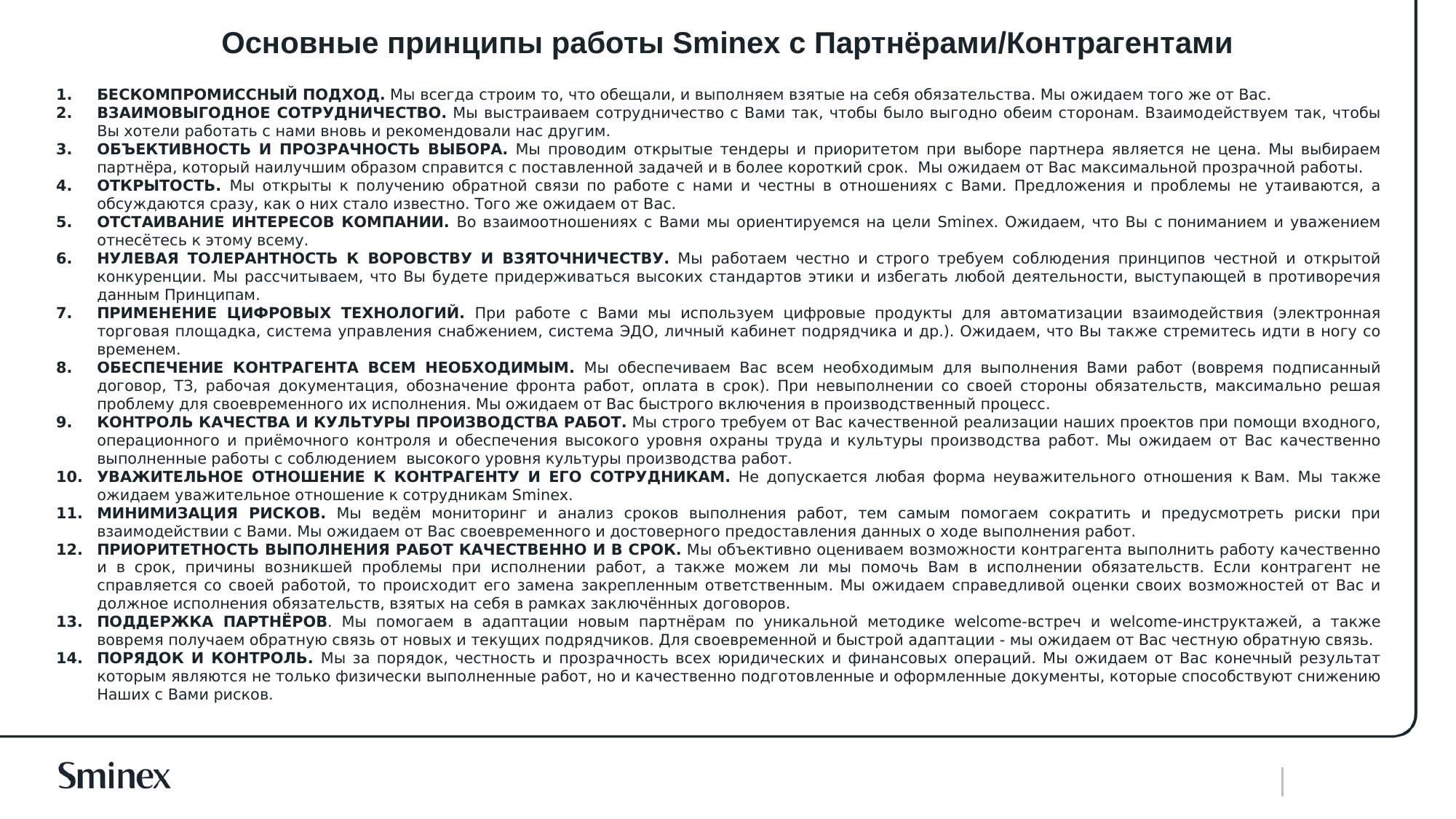

# Основные принципы работы Sminex с Партнёрами/Контрагентами
БЕСКОМПРОМИССНЫЙ ПОДХОД. Мы всегда строим то, что обещали, и выполняем взятые на себя обязательства. Мы ожидаем того же от Вас.
ВЗАИМОВЫГОДНОЕ СОТРУДНИЧЕСТВО. Мы выстраиваем сотрудничество с Вами так, чтобы было выгодно обеим сторонам. Взаимодействуем так, чтобы Вы хотели работать с нами вновь и рекомендовали нас другим.
ОБЪЕКТИВНОСТЬ И ПРОЗРАЧНОСТЬ ВЫБОРА. Мы проводим открытые тендеры и приоритетом при выборе партнера является не цена. Мы выбираем партнёра, который наилучшим образом справится с поставленной задачей и в более короткий срок.  Мы ожидаем от Вас максимальной прозрачной работы.
ОТКРЫТОСТЬ. Мы открыты к получению обратной связи по работе с нами и честны в отношениях с Вами. Предложения и проблемы не утаиваются, а обсуждаются сразу, как о них стало известно. Того же ожидаем от Вас.
ОТСТАИВАНИЕ ИНТЕРЕСОВ КОМПАНИИ. Во взаимоотношениях с Вами мы ориентируемся на цели Sminex. Ожидаем, что Вы с пониманием и уважением отнесётесь к этому всему.
НУЛЕВАЯ ТОЛЕРАНТНОСТЬ К ВОРОВСТВУ И ВЗЯТОЧНИЧЕСТВУ. Мы работаем честно и строго требуем соблюдения принципов честной и открытой конкуренции. Мы рассчитываем, что Вы будете придерживаться высоких стандартов этики и избегать любой деятельности, выступающей в противоречия данным Принципам.
ПРИМЕНЕНИЕ ЦИФРОВЫХ ТЕХНОЛОГИЙ. При работе с Вами мы используем цифровые продукты для автоматизации взаимодействия (электронная торговая площадка, система управления снабжением, система ЭДО, личный кабинет подрядчика и др.). Ожидаем, что Вы также стремитесь идти в ногу со временем.
ОБЕСПЕЧЕНИЕ КОНТРАГЕНТА ВСЕМ НЕОБХОДИМЫМ. Мы обеспечиваем Вас всем необходимым для выполнения Вами работ (вовремя подписанный договор, ТЗ, рабочая документация, обозначение фронта работ, оплата в срок). При невыполнении со своей стороны обязательств, максимально решая проблему для своевременного их исполнения. Мы ожидаем от Вас быстрого включения в производственный процесс.
КОНТРОЛЬ КАЧЕСТВА И КУЛЬТУРЫ ПРОИЗВОДСТВА РАБОТ. Мы строго требуем от Вас качественной реализации наших проектов при помощи входного, операционного и приёмочного контроля и обеспечения высокого уровня охраны труда и культуры производства работ. Мы ожидаем от Вас качественно выполненные работы с соблюдением  высокого уровня культуры производства работ.
УВАЖИТЕЛЬНОЕ ОТНОШЕНИЕ К КОНТРАГЕНТУ И ЕГО СОТРУДНИКАМ. Не допускается любая форма неуважительного отношения к Вам. Мы также ожидаем уважительное отношение к сотрудникам Sminex.
МИНИМИЗАЦИЯ РИСКОВ. Мы ведём мониторинг и анализ сроков выполнения работ, тем самым помогаем сократить и предусмотреть риски при взаимодействии с Вами. Мы ожидаем от Вас своевременного и достоверного предоставления данных о ходе выполнения работ.
ПРИОРИТЕТНОСТЬ ВЫПОЛНЕНИЯ РАБОТ КАЧЕСТВЕННО И В СРОК. Мы объективно оцениваем возможности контрагента выполнить работу качественно и в срок, причины возникшей проблемы при исполнении работ, а также можем ли мы помочь Вам в исполнении обязательств. Если контрагент не справляется со своей работой, то происходит его замена закрепленным ответственным. Мы ожидаем справедливой оценки своих возможностей от Вас и должное исполнения обязательств, взятых на себя в рамках заключённых договоров.
ПОДДЕРЖКА ПАРТНЁРОВ. Мы помогаем в адаптации новым партнёрам по уникальной методике welcome-встреч и welcome-инструктажей, а также вовремя получаем обратную связь от новых и текущих подрядчиков. Для своевременной и быстрой адаптации - мы ожидаем от Вас честную обратную связь.
ПОРЯДОК И КОНТРОЛЬ. Мы за порядок, честность и прозрачность всех юридических и финансовых операций. Мы ожидаем от Вас конечный результат которым являются не только физически выполненные работ, но и качественно подготовленные и оформленные документы, которые способствуют снижению Наших с Вами рисков.